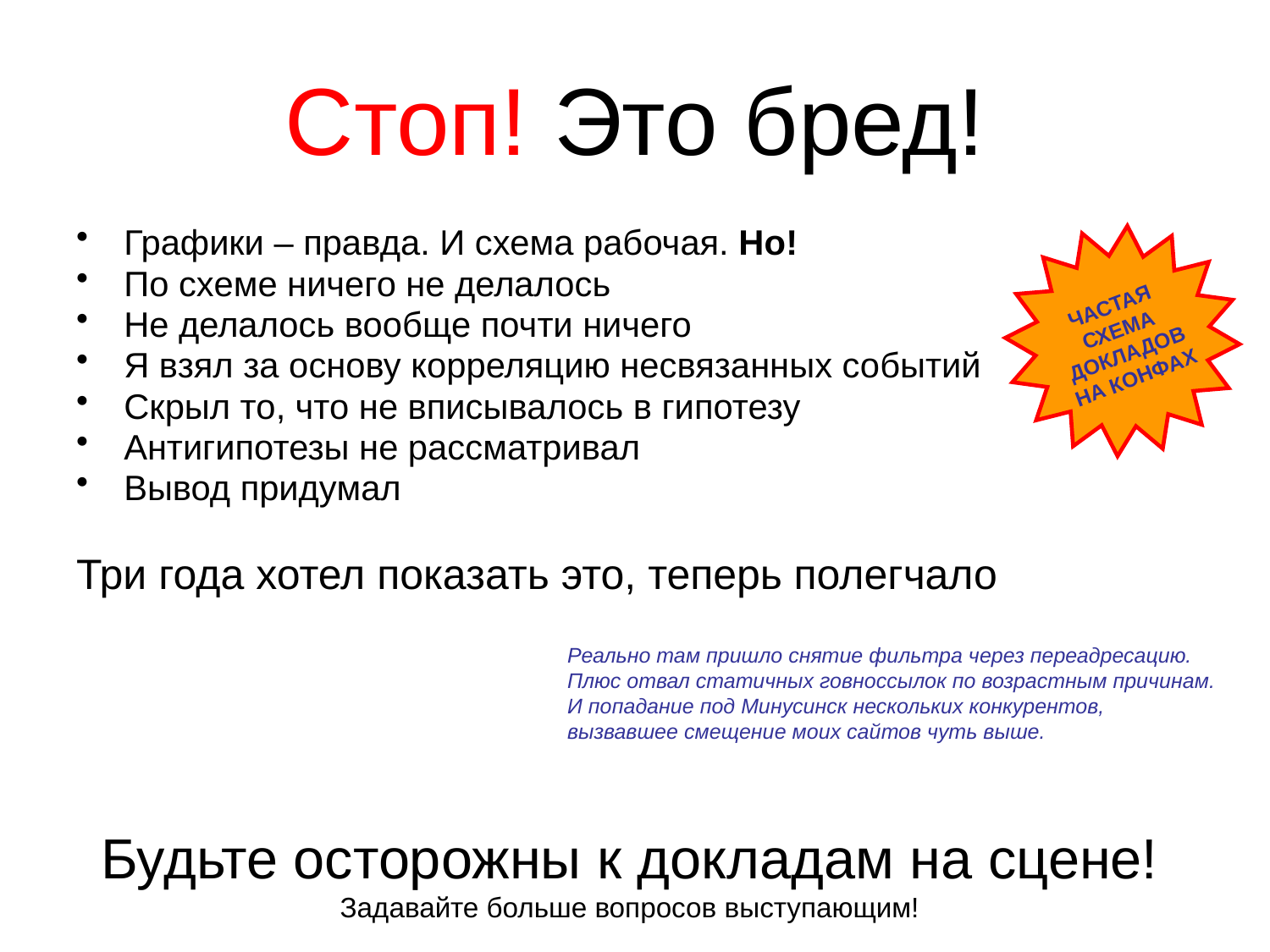

# Стоп! Это бред!
Графики – правда. И схема рабочая. Но!
По схеме ничего не делалось
Не делалось вообще почти ничего
Я взял за основу корреляцию несвязанных событий
Скрыл то, что не вписывалось в гипотезу
Антигипотезы не рассматривал
Вывод придумал

Три года хотел показать это, теперь полегчало
ЧАСТАЯ
СХЕМА
ДОКЛАДОВ
НА КОНФАХ
Реально там пришло снятие фильтра через переадресацию.
Плюс отвал статичных говноссылок по возрастным причинам.
И попадание под Минусинск нескольких конкурентов,
вызвавшее смещение моих сайтов чуть выше.
Будьте осторожны к докладам на сцене!
Задавайте больше вопросов выступающим!